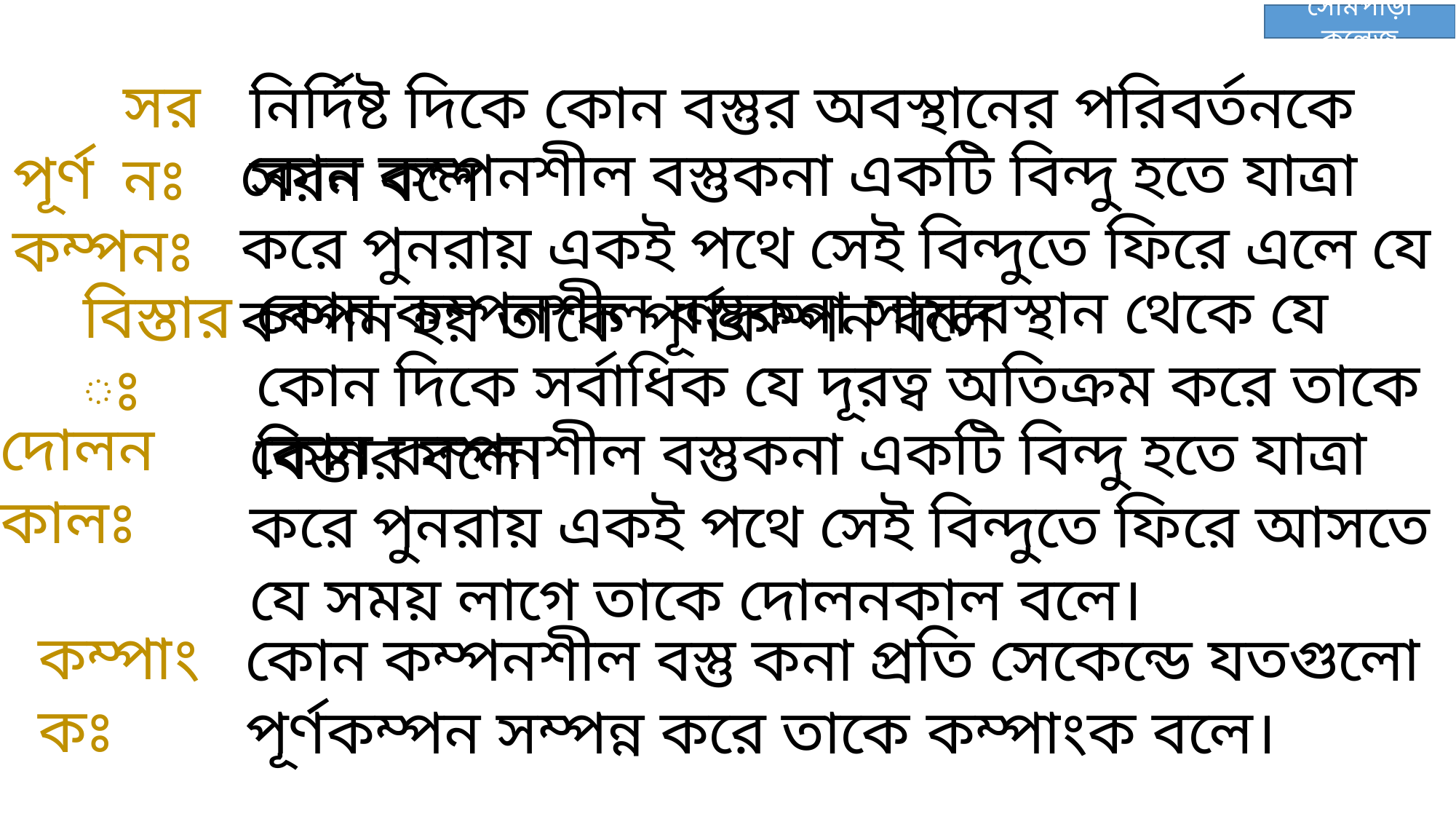

সোমপাড়া কলেজ
সরনঃ
নির্দিষ্ট দিকে কোন বস্তুর অবস্থানের পরিবর্তনকে সরন বলে
কোন কম্পনশীল বস্তুকনা একটি বিন্দু হতে যাত্রা করে পুনরায় একই পথে সেই বিন্দুতে ফিরে এলে যে কম্পন হয় তাকে পূর্ণকম্পন বলে
পূর্ণ কম্পনঃ
কোন কম্পনশীল বস্তুকনা সাম্যবস্থান থেকে যে কোন দিকে সর্বাধিক যে দূরত্ব অতিক্রম করে তাকে বিস্তার বলে।
বিস্তারঃ
দোলন কালঃ
কোন কম্পনশীল বস্তুকনা একটি বিন্দু হতে যাত্রা করে পুনরায় একই পথে সেই বিন্দুতে ফিরে আসতে যে সময় লাগে তাকে দোলনকাল বলে।
কম্পাংকঃ
কোন কম্পনশীল বস্তু কনা প্রতি সেকেন্ডে যতগুলো পূর্ণকম্পন সম্পন্ন করে তাকে কম্পাংক বলে।